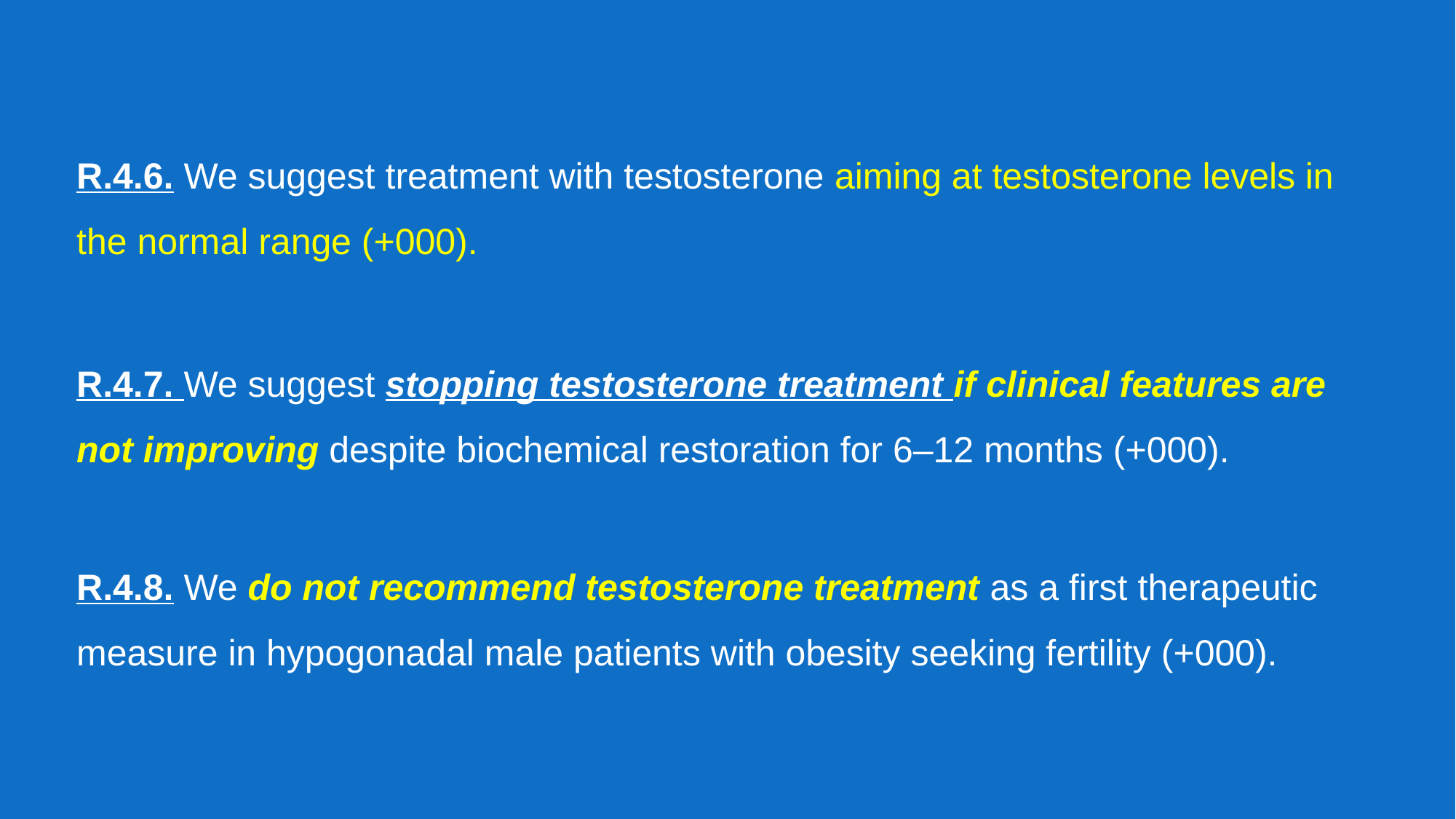

R.4.6. We suggest treatment with testosterone aiming at testosterone levels in the normal range (+000).
R.4.7. We suggest stopping testosterone treatment if clinical features are not improving despite biochemical restoration for 6–12 months (+000).
R.4.8. We do not recommend testosterone treatment as a first therapeutic measure in hypogonadal male patients with obesity seeking fertility (+000).